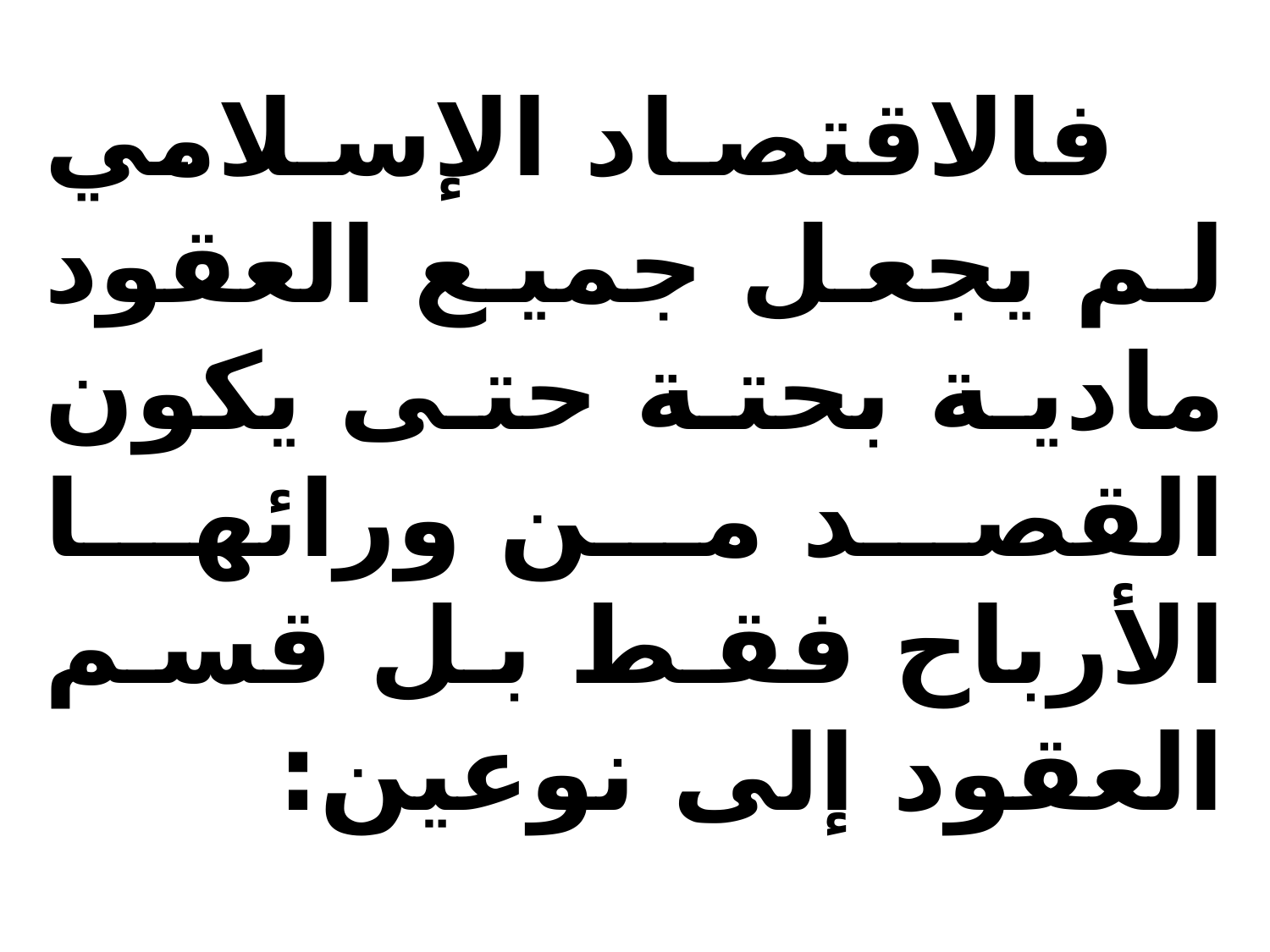

فالاقتصاد الإسلامي لم يجعل جميع العقود مادية بحتة حتى يكون القصد من ورائها الأرباح فقط بل قسم العقود إلى نوعين: